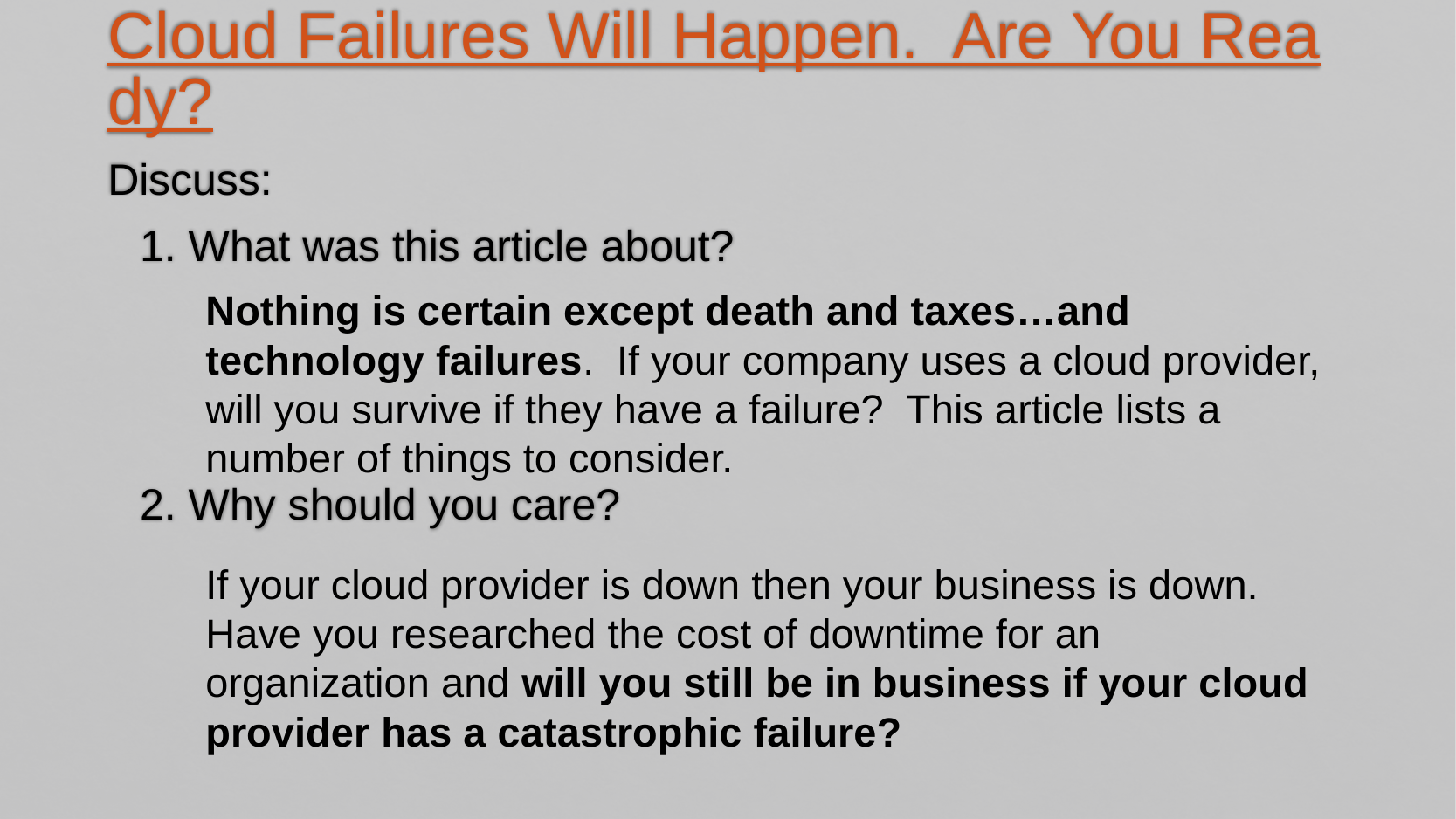

Cloud Failures Will Happen.  Are You Ready?
Discuss:
1. What was this article about?

2. Why should you care?

Nothing is certain except death and taxes…and technology failures.  If your company uses a cloud provider, will you survive if they have a failure?  This article lists a number of things to consider.

If your cloud provider is down then your business is down.  Have you researched the cost of downtime for an organization and will you still be in business if your cloud provider has a catastrophic failure?